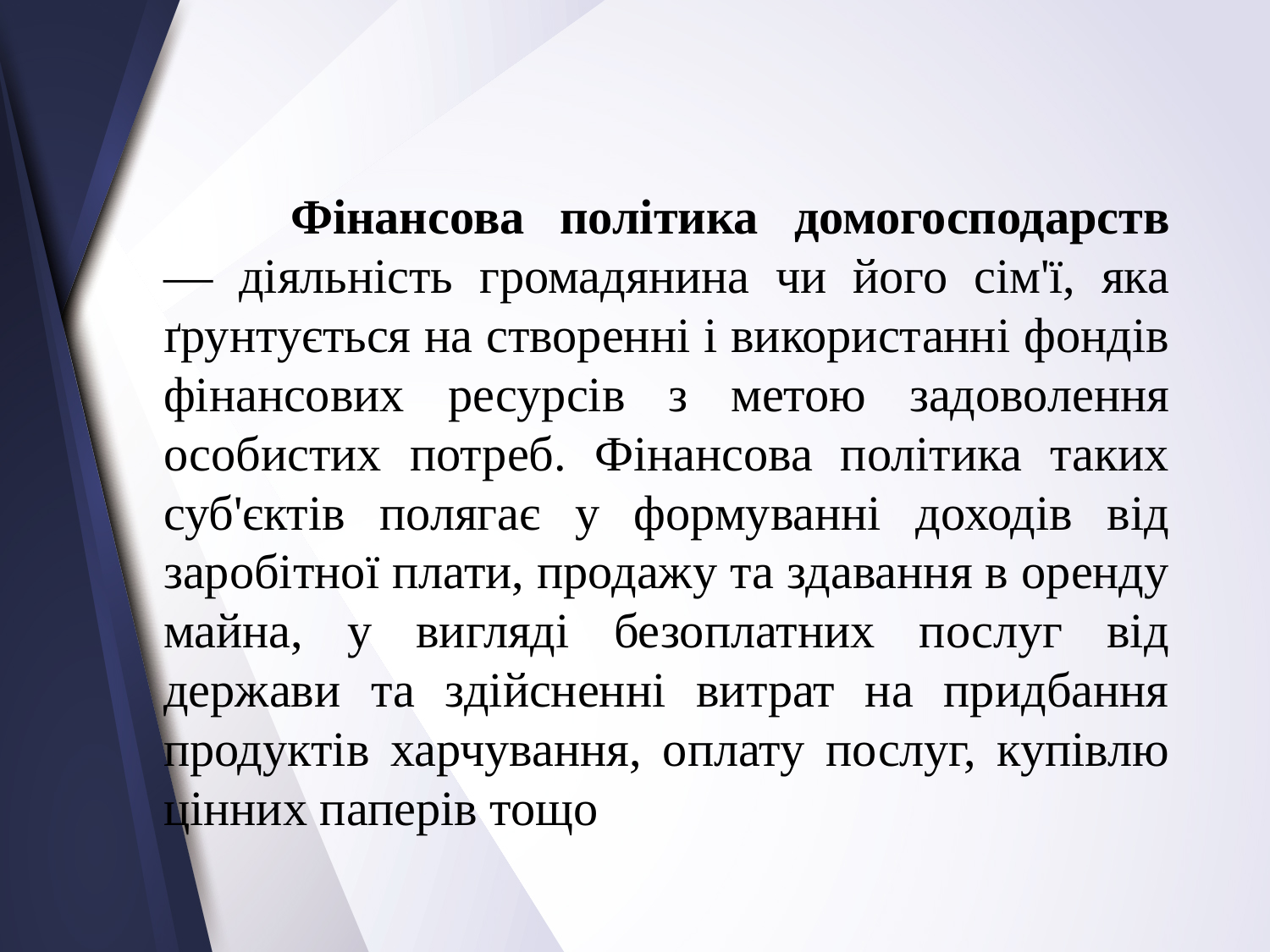

Фінансова політика домогосподарств — діяльність громадянина чи його сім'ї, яка ґрунтується на створенні і використанні фондів фінансових ресурсів з метою задоволення особистих потреб. Фінансова політика таких суб'єктів полягає у формуванні доходів від заробітної плати, продажу та здавання в оренду майна, у вигляді безоплатних послуг від держави та здійсненні витрат на придбання продуктів харчування, оплату послуг, купівлю цінних паперів тощо